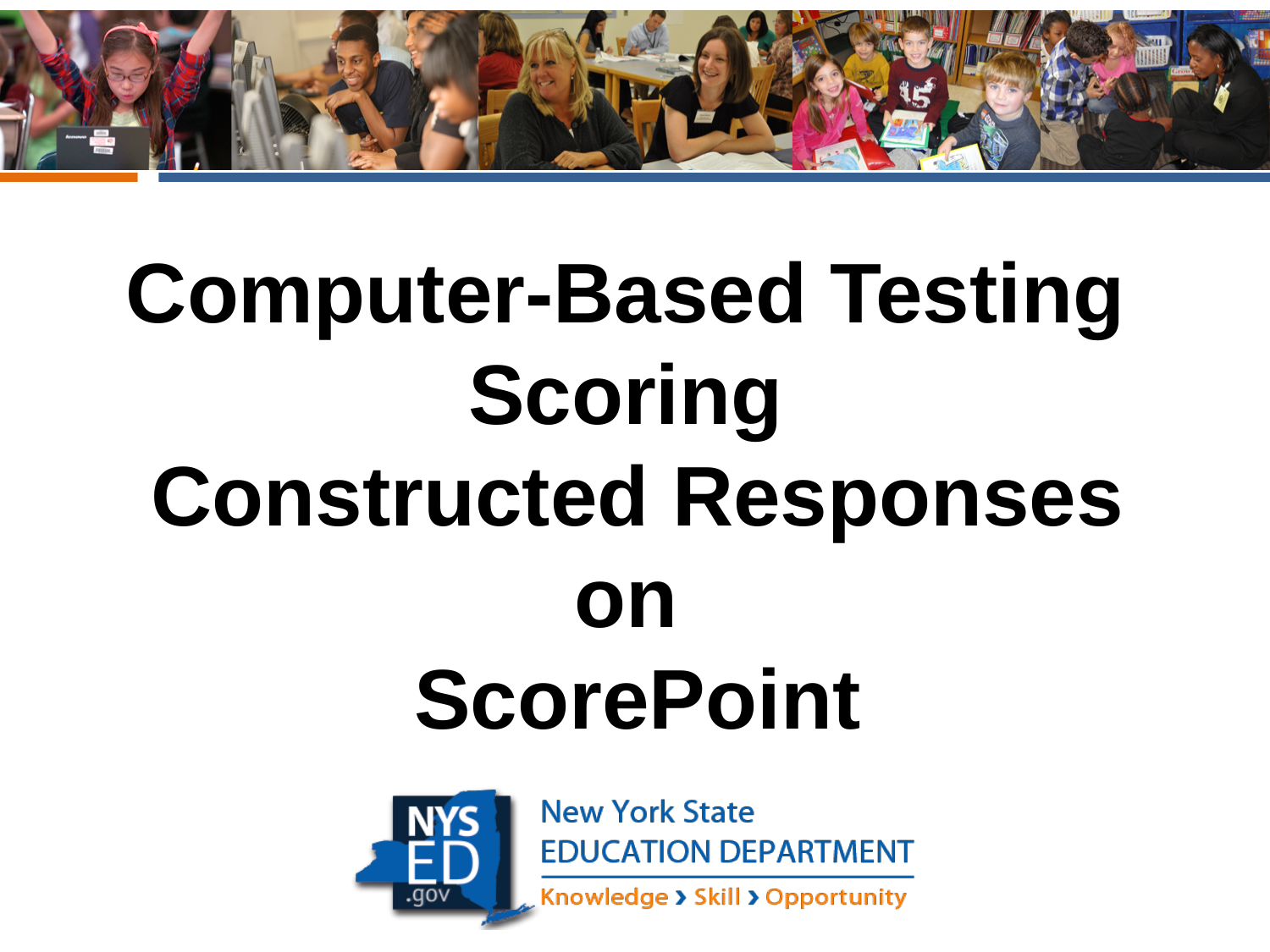

# Computer-Based Testing Scoring Constructed Responses on ScorePoint